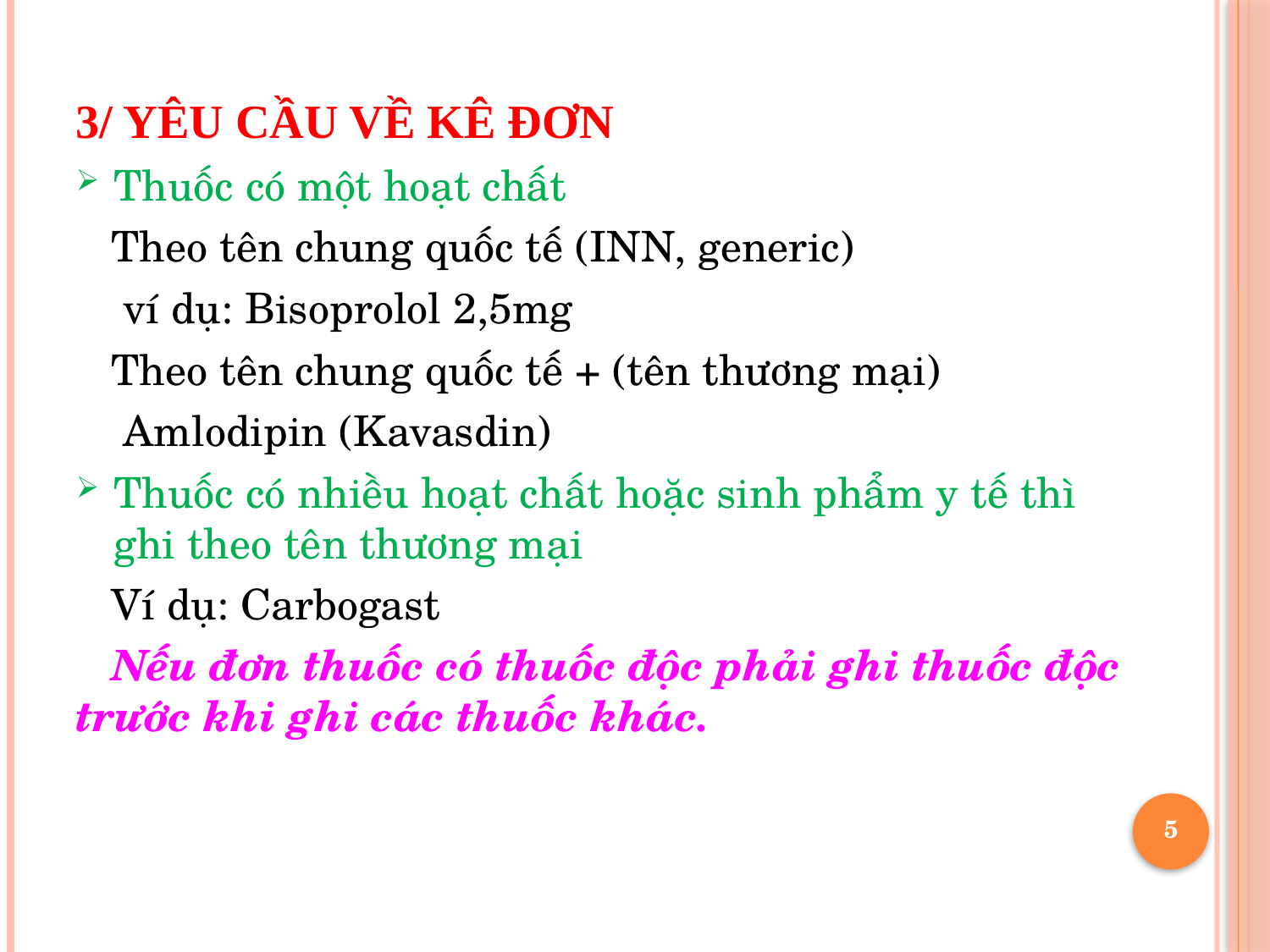

3/ YÊU CẦU VỀ KÊ ĐƠN
Thuốc có một hoạt chất
   Theo tên chung quốc tế (INN, generic)
    ví dụ: Bisoprolol 2,5mg
   Theo tên chung quốc tế + (tên thương mại)
    Amlodipin (Kavasdin)
Thuốc có nhiều hoạt chất hoặc sinh phẩm y tế thì ghi theo tên thương mại
   Ví dụ: Carbogast
   Nếu đơn thuốc có thuốc độc phải ghi thuốc độc trước khi ghi các thuốc khác.

5